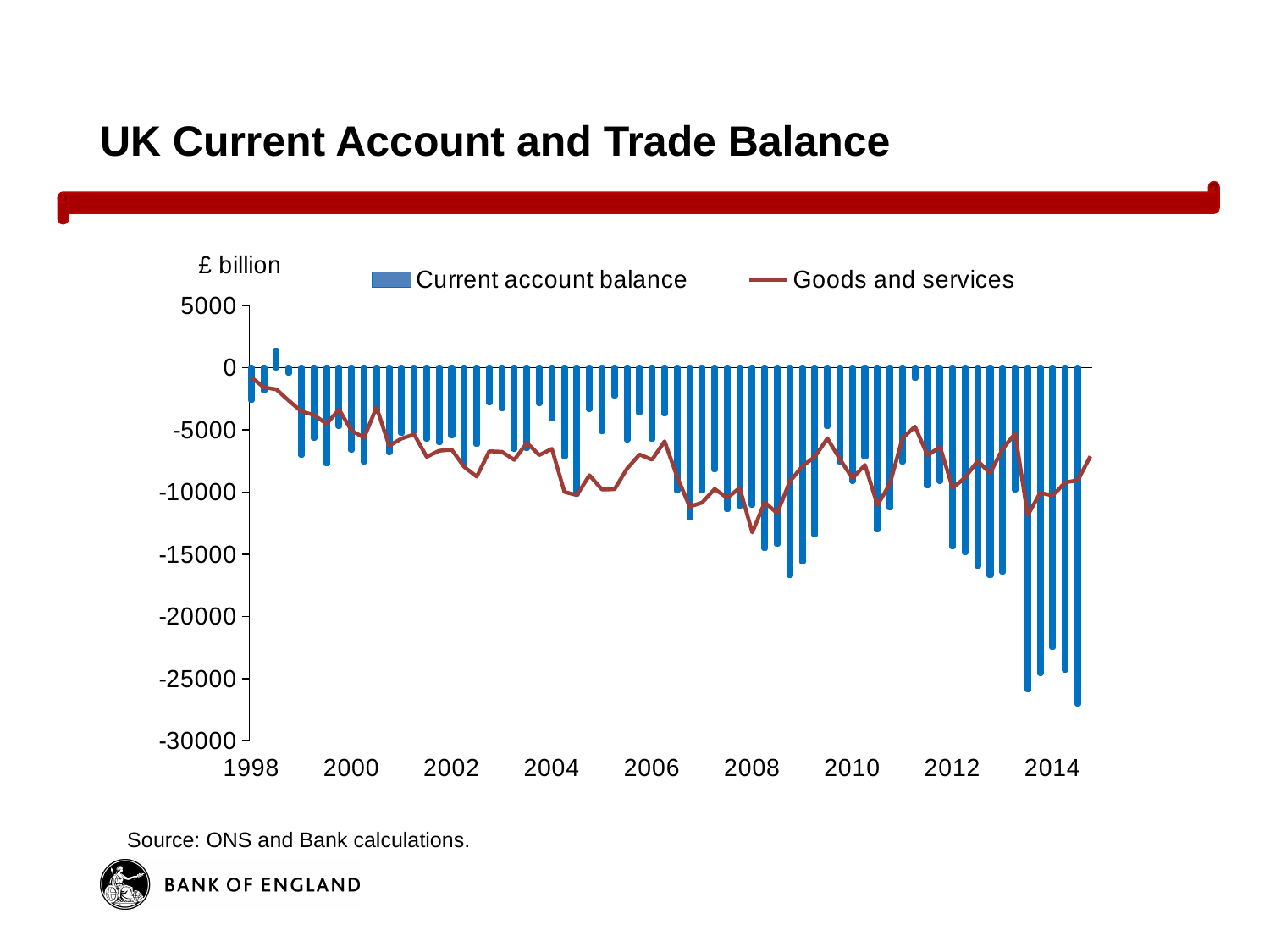

# UK Current Account and Trade Balance

### Chart

| Category |  |  |
|---|---|---|
| 35885 | -2637.0 | -780.0 |
| 35976 | -1893.0 | -1579.0 |
| 36068 | 1425.0 | -1747.0 |
| 36160 | -443.0 | -2658.0 |
| 36250 | -7031.0 | -3522.0 |
| 36341 | -5668.0 | -3799.0 |
| 36433 | -7742.0 | -4513.0 |
| 36525 | -4702.0 | -3366.0 |
| 36616 | -6601.0 | -5062.0 |
| 36707 | -7576.0 | -5630.0 |
| 36799 | -3501.0 | -3174.0 |
| 36891 | -6804.0 | -6272.0 |
| 36981 | -5299.0 | -5697.0 |
| 37072 | -5122.0 | -5361.0 |
| 37164 | -5727.0 | -7164.0 |
| 37256 | -6025.0 | -6676.0 |
| 37346 | -5460.0 | -6590.0 |
| 37437 | -7796.0 | -7975.0 |
| 37529 | -6154.0 | -8756.0 |
| 37621 | -2811.0 | -6718.0 |
| 37711 | -3301.0 | -6761.0 |
| 37802 | -6534.0 | -7411.0 |
| 37894 | -6501.0 | -6037.0 |
| 37986 | -2860.0 | -7025.0 |
| 38077 | -4136.0 | -6523.0 |
| 38168 | -7151.0 | -9981.0 |
| 38260 | -10168.0 | -10237.0 |
| 38352 | -3332.0 | -8645.0 |
| 38442 | -5126.0 | -9784.0 |
| 38533 | -2294.0 | -9766.0 |
| 38625 | -5784.0 | -8117.0 |
| 38717 | -3644.0 | -6976.0 |
| 38807 | -5749.0 | -7400.0 |
| 38898 | -3703.0 | -5916.0 |
| 38990 | -9865.0 | -8742.0 |
| 39082 | -12080.0 | -11161.0 |
| 39172 | -9878.0 | -10834.0 |
| 39263 | -8206.0 | -9745.0 |
| 39355 | -11410.0 | -10460.0 |
| 39447 | -11131.0 | -9655.0 |
| 39538 | -11048.0 | -13238.0 |
| 39629 | -14523.0 | -10820.0 |
| 39721 | -14191.0 | -11691.0 |
| 39813 | -16675.0 | -9152.0 |
| 39903 | -15597.0 | -7929.0 |
| 39994 | -13455.0 | -7152.0 |
| 40086 | -4754.0 | -5684.0 |
| 40178 | -7597.0 | -7350.0 |
| 40268 | -9112.0 | -8886.0 |
| 40359 | -7177.0 | -7818.0 |
| 40451 | -13027.0 | -11038.0 |
| 40543 | -11268.0 | -9316.0 |
| 40633 | -7585.0 | -5677.0 |
| 40724 | -869.0 | -4735.0 |
| 40816 | -9465.0 | -7041.0 |
| 40908 | -9114.0 | -6372.0 |
| 40999 | -14367.0 | -9657.0 |
| 41090 | -14856.0 | -8836.0 |
| 41182 | -15980.0 | -7496.0 |
| 41274 | -16722.0 | -8480.0 |
| 41364 | -16440.0 | -6532.0 |
| 41455 | -9802.0 | -5290.0 |
| 41547 | -25865.0 | -11860.0 |
| 41639 | -24548.0 | -10051.0 |
| 41729 | -22499.0 | -10266.0 |
| 41820 | -24303.0 | -9216.0 |
| 41912 | -27008.0 | -9044.0 |
| 42004 | None | -7127.0 |
Source: ONS and Bank calculations.